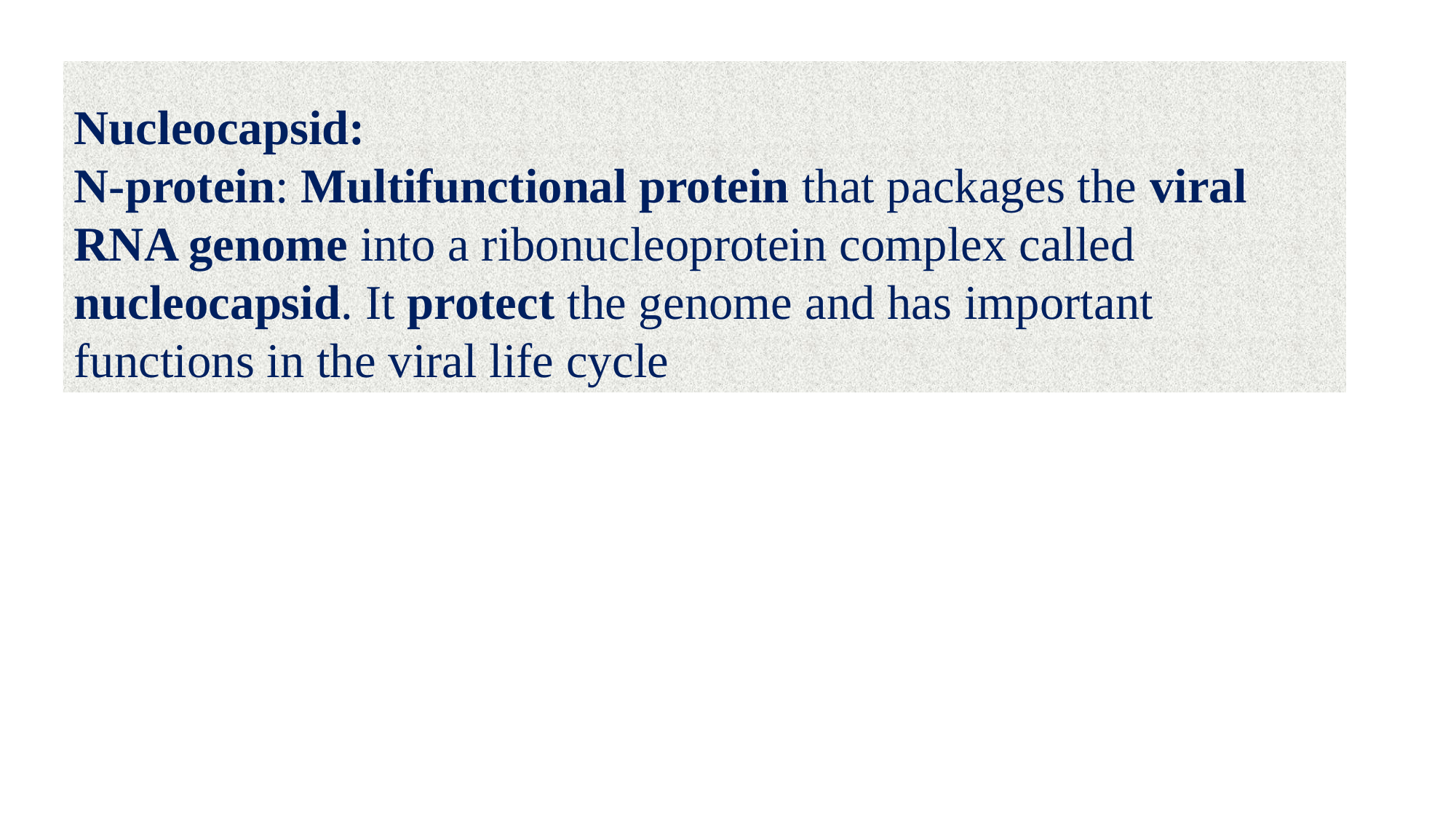

Nucleocapsid:
N-protein: Multifunctional protein that packages the viral RNA genome into a ribonucleoprotein complex called nucleocapsid. It protect the genome and has important functions in the viral life cycle